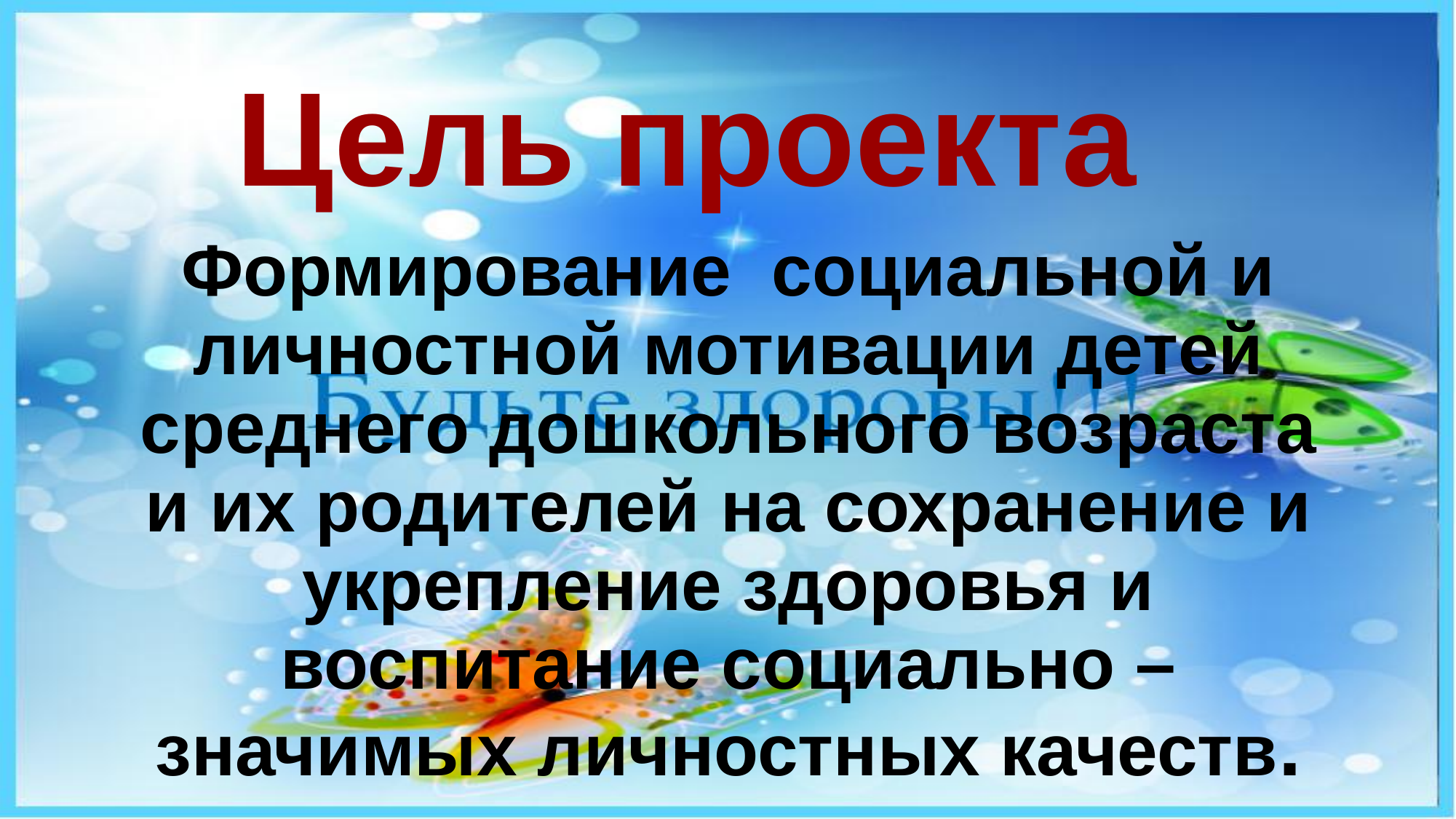

# Цель проекта
Формирование  социальной и личностной мотивации детей среднего дошкольного возраста и их родителей на сохранение и укрепление здоровья и воспитание социально –значимых личностных качеств.